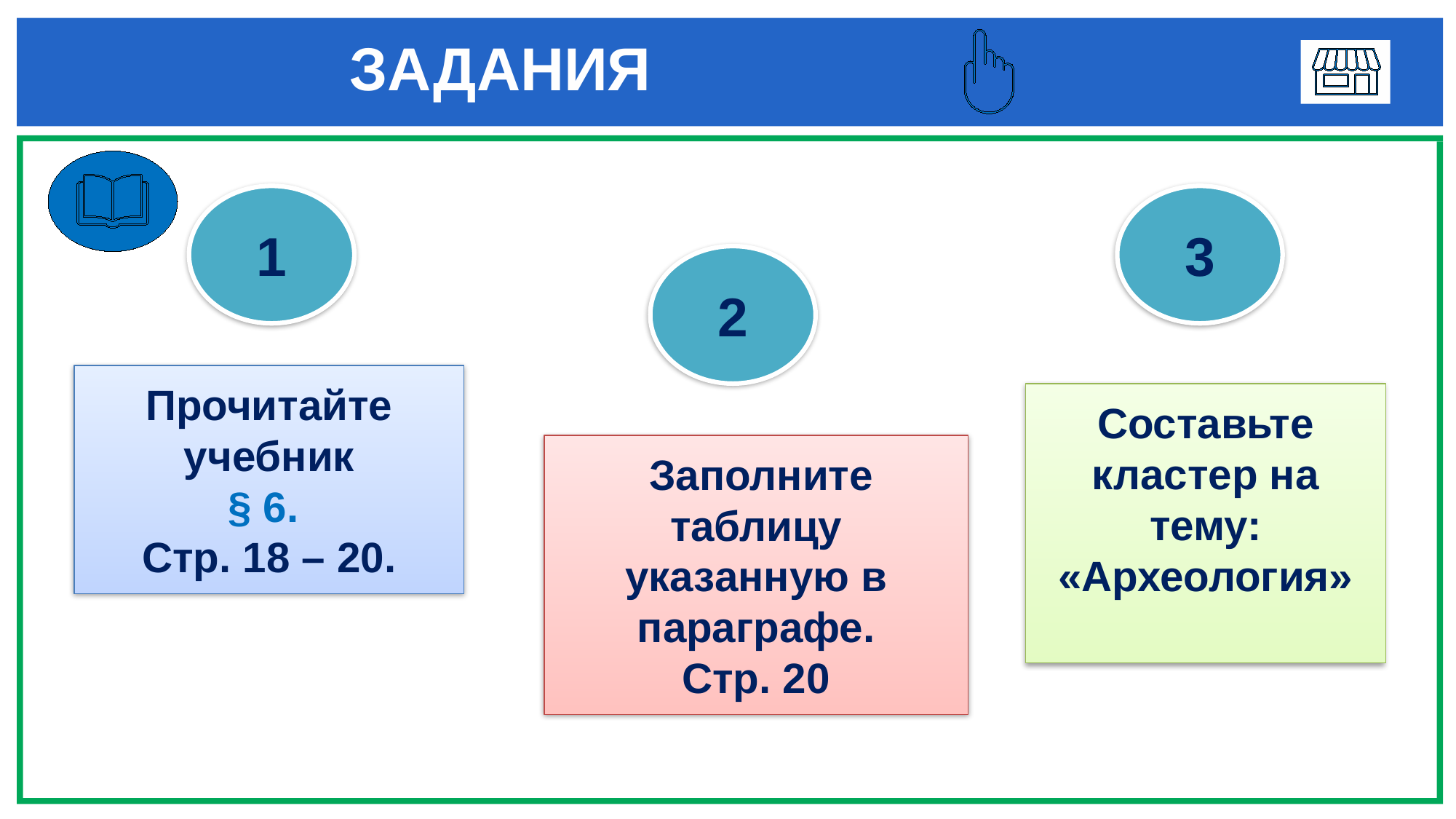

# ЗАДАНИЯ

1
3
2
Прочитайте учебник
§ 6.
Стр. 18 – 20.
Составьте кластер на тему:
«Археология»

 Заполните таблицу
указанную в параграфе.
Стр. 20